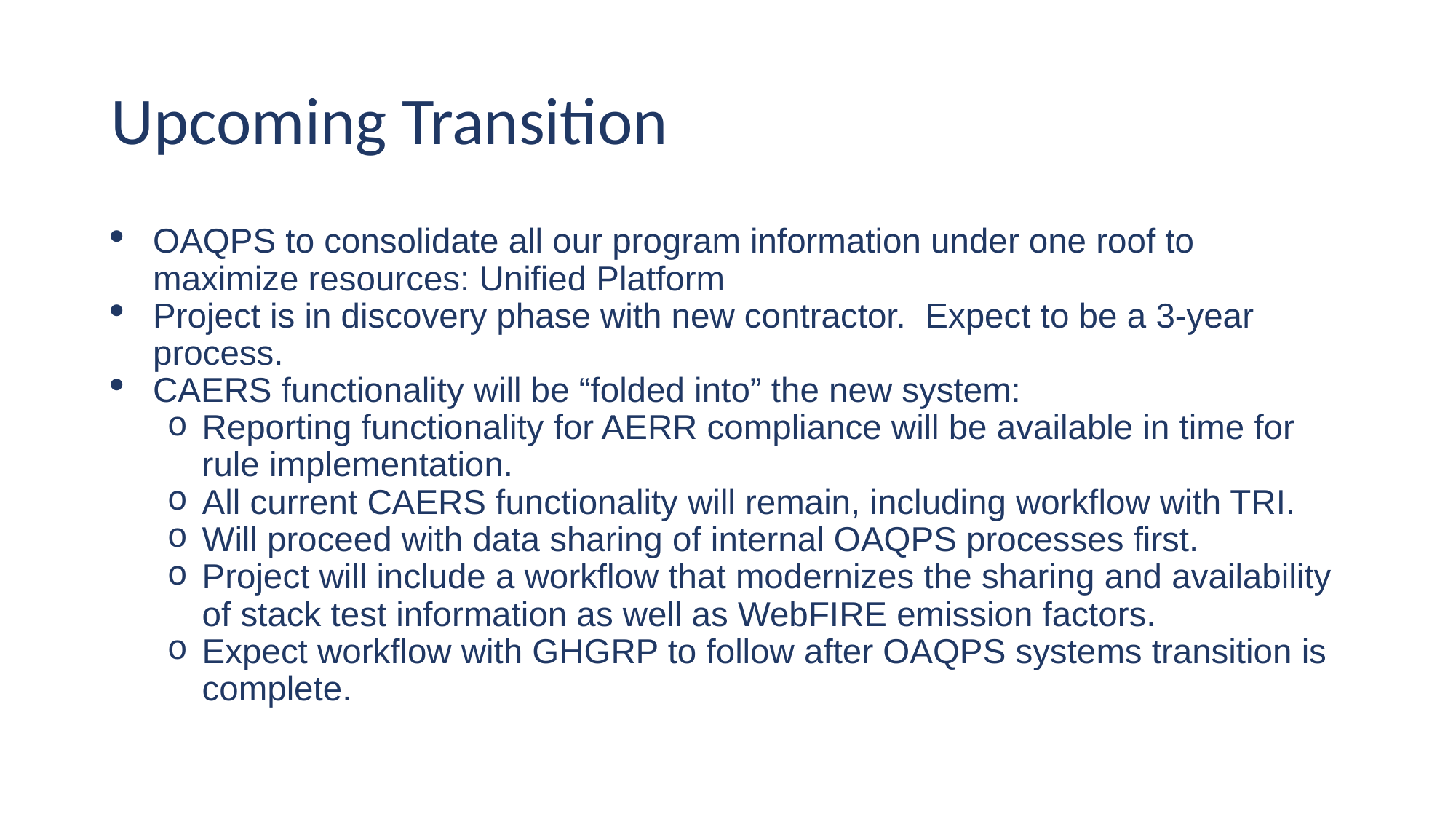

# Upcoming Transition
OAQPS to consolidate all our program information under one roof to maximize resources: Unified Platform
Project is in discovery phase with new contractor.  Expect to be a 3-year process.
CAERS functionality will be “folded into” the new system:
Reporting functionality for AERR compliance will be available in time for rule implementation.
All current CAERS functionality will remain, including workflow with TRI.
Will proceed with data sharing of internal OAQPS processes first.
Project will include a workflow that modernizes the sharing and availability of stack test information as well as WebFIRE emission factors.
Expect workflow with GHGRP to follow after OAQPS systems transition is complete.